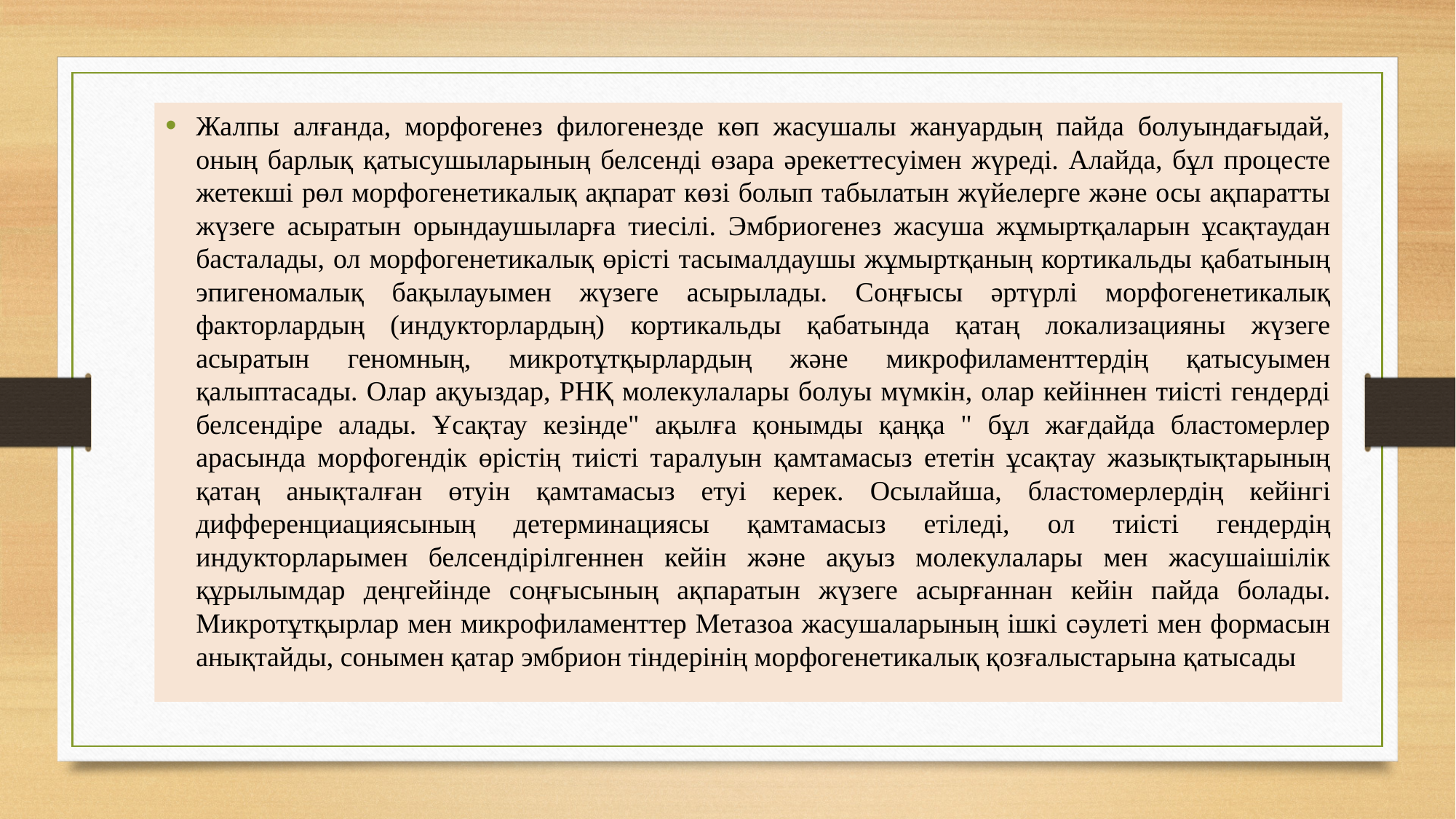

Жалпы алғанда, морфогенез филогенезде көп жасушалы жануардың пайда болуындағыдай, оның барлық қатысушыларының белсенді өзара әрекеттесуімен жүреді. Алайда, бұл процесте жетекші рөл морфогенетикалық ақпарат көзі болып табылатын жүйелерге және осы ақпаратты жүзеге асыратын орындаушыларға тиесілі. Эмбриогенез жасуша жұмыртқаларын ұсақтаудан басталады, ол морфогенетикалық өрісті тасымалдаушы жұмыртқаның кортикальды қабатының эпигеномалық бақылауымен жүзеге асырылады. Соңғысы әртүрлі морфогенетикалық факторлардың (индукторлардың) кортикальды қабатында қатаң локализацияны жүзеге асыратын геномның, микротұтқырлардың және микрофиламенттердің қатысуымен қалыптасады. Олар ақуыздар, РНҚ молекулалары болуы мүмкін, олар кейіннен тиісті гендерді белсендіре алады. Ұсақтау кезінде" ақылға қонымды қаңқа " бұл жағдайда бластомерлер арасында морфогендік өрістің тиісті таралуын қамтамасыз ететін ұсақтау жазықтықтарының қатаң анықталған өтуін қамтамасыз етуі керек. Осылайша, бластомерлердің кейінгі дифференциациясының детерминациясы қамтамасыз етіледі, ол тиісті гендердің индукторларымен белсендірілгеннен кейін және ақуыз молекулалары мен жасушаішілік құрылымдар деңгейінде соңғысының ақпаратын жүзеге асырғаннан кейін пайда болады. Микротұтқырлар мен микрофиламенттер Метазоа жасушаларының ішкі сәулеті мен формасын анықтайды, сонымен қатар эмбрион тіндерінің морфогенетикалық қозғалыстарына қатысады